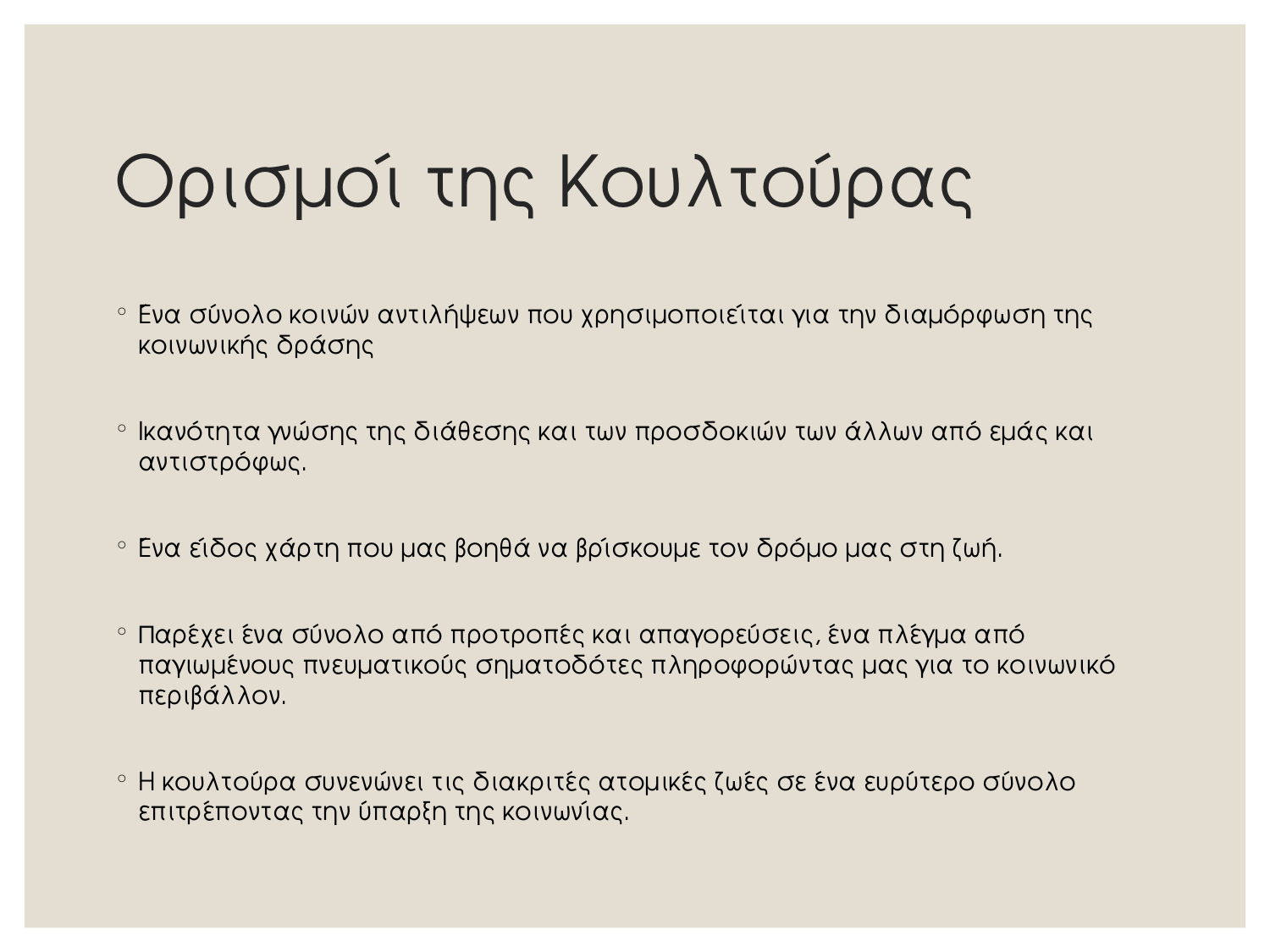

# Ορισμοί της Κουλτούρας
Ένα σύνολο κοινών αντιλήψεων που χρησιμοποιείται για την διαμόρφωση της κοινωνικής δράσης

Ικανότητα γνώσης της διάθεσης και των προσδοκιών των άλλων από εμάς και αντιστρόφως.

Ένα είδος χάρτη που μας βοηθά να βρίσκουμε τον δρόμο μας στη ζωή.

Παρέχει ένα σύνολο από προτροπές και απαγορεύσεις, ένα πλέγμα από παγιωμένους πνευματικούς σηματοδότες πληροφορώντας μας για το κοινωνικό περιβάλλον.

Η κουλτούρα συνενώνει τις διακριτές ατομικές ζωές σε ένα ευρύτερο σύνολο επιτρέποντας την ύπαρξη της κοινωνίας.